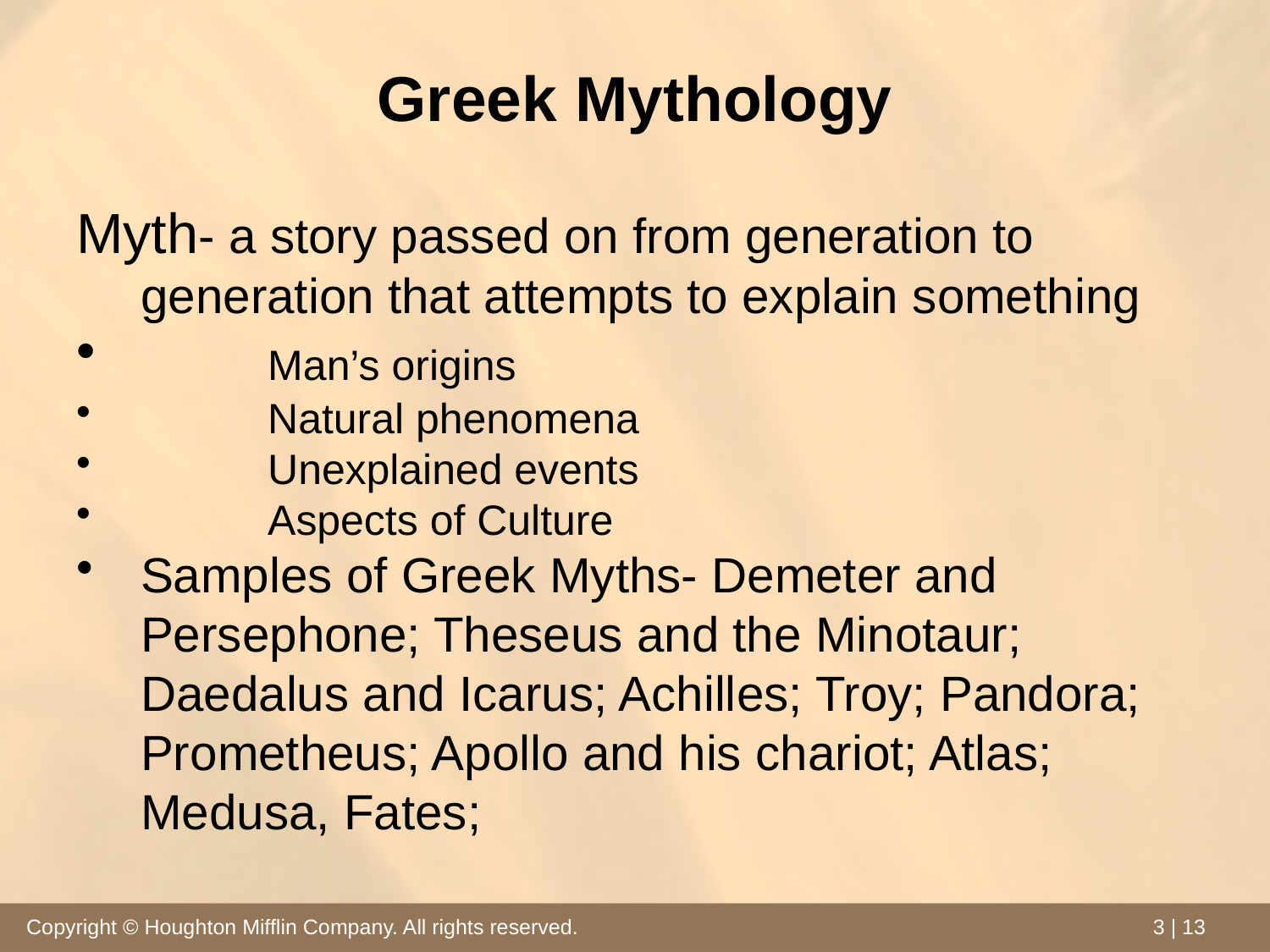

# Greek Mythology
Myth- a story passed on from generation to generation that attempts to explain something
	Man’s origins
	Natural phenomena
	Unexplained events
	Aspects of Culture
Samples of Greek Myths- Demeter and Persephone; Theseus and the Minotaur; Daedalus and Icarus; Achilles; Troy; Pandora; Prometheus; Apollo and his chariot; Atlas;  Medusa, Fates;